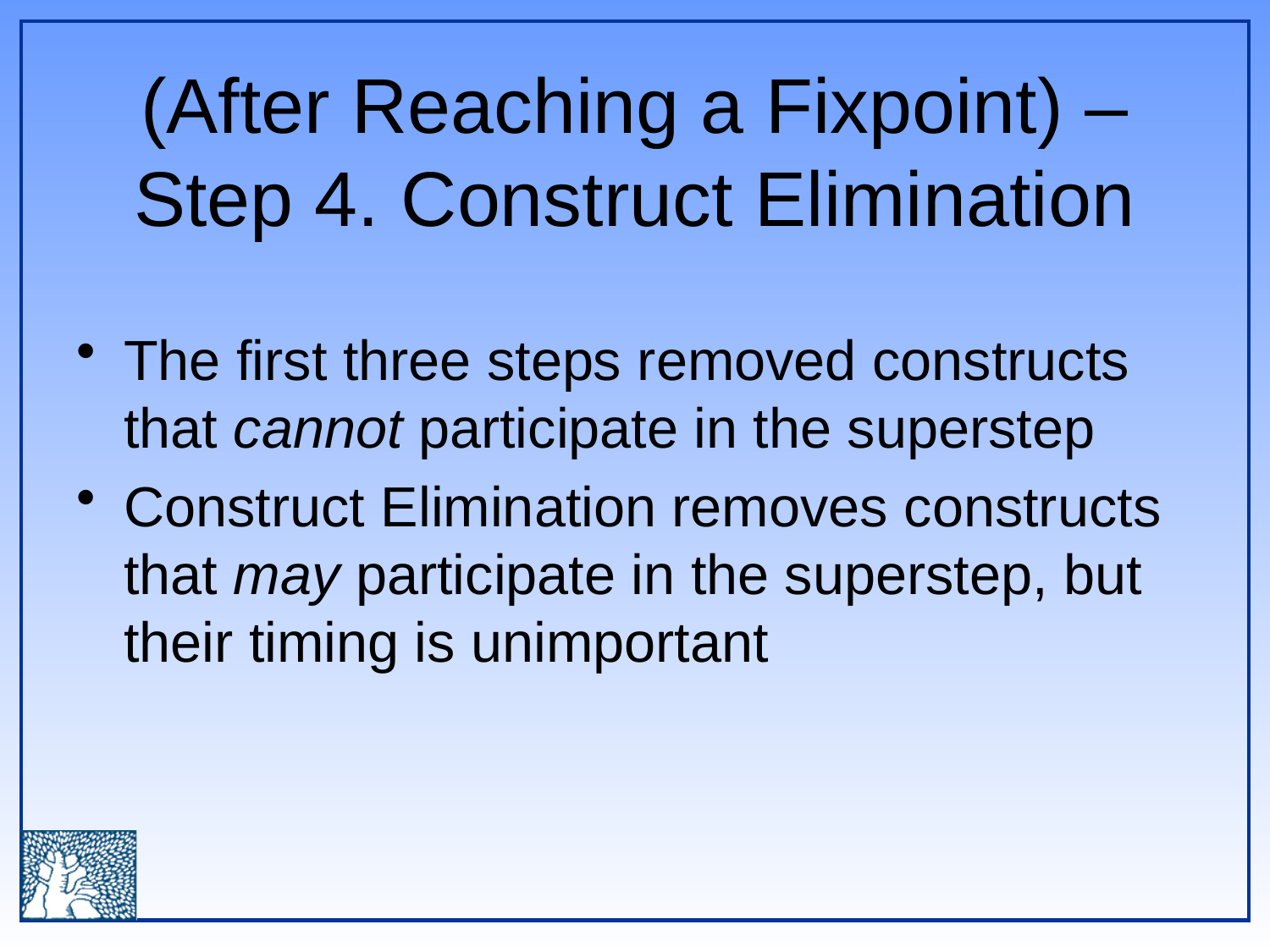

# (After Reaching a Fixpoint) – Step 4. Construct Elimination
The first three steps removed constructs that cannot participate in the superstep
Construct Elimination removes constructs that may participate in the superstep, but their timing is unimportant